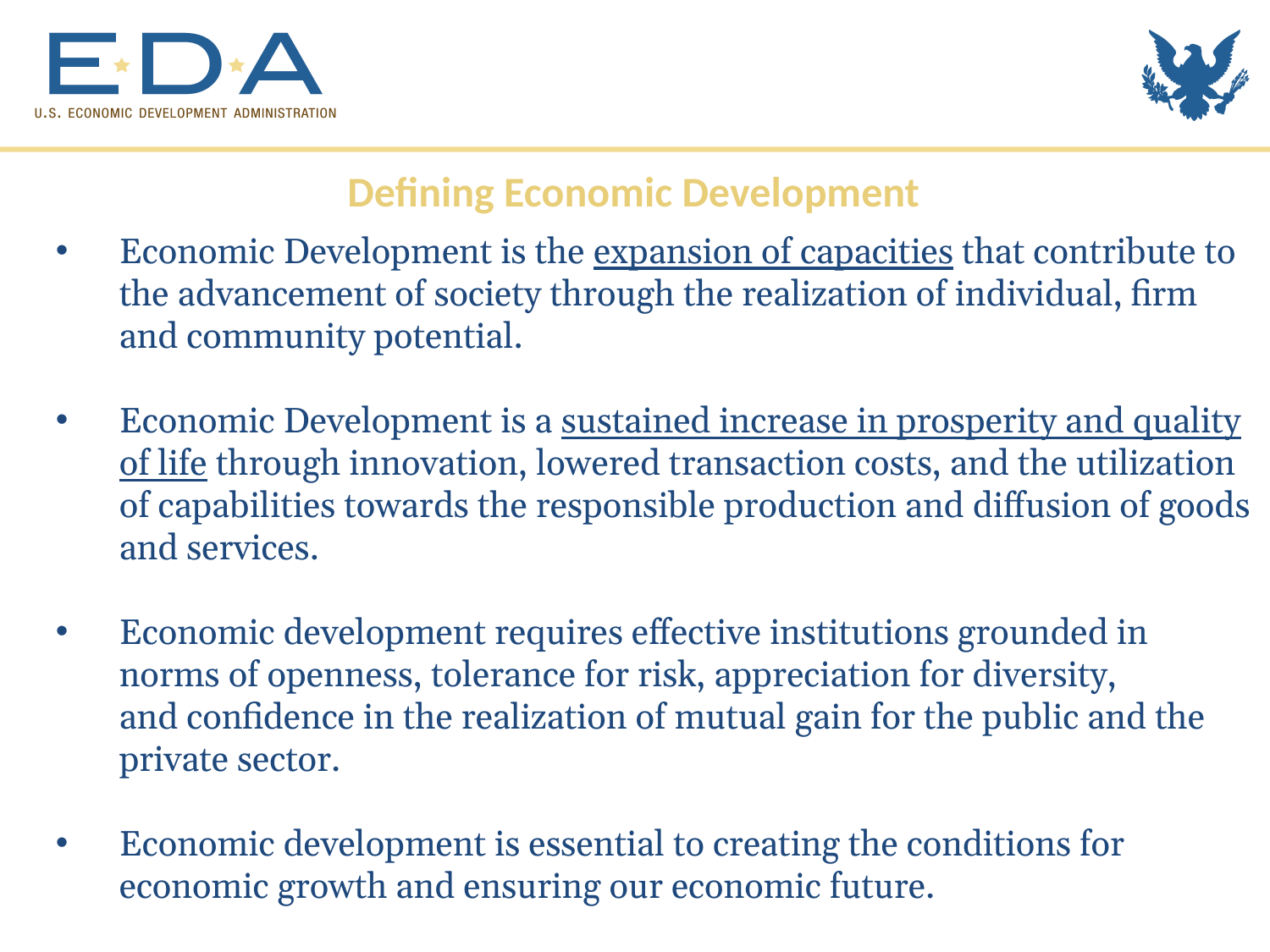

Defining Economic Development
Economic Development is the expansion of capacities that contribute to the advancement of society through the realization of individual, firm and community potential.

Economic Development is a sustained increase in prosperity and quality of life through innovation, lowered transaction costs, and the utilization of capabilities towards the responsible production and diffusion of goods and services.

Economic development requires effective institutions grounded in norms of openness, tolerance for risk, appreciation for diversity, and confidence in the realization of mutual gain for the public and the private sector.

Economic development is essential to creating the conditions for economic growth and ensuring our economic future.